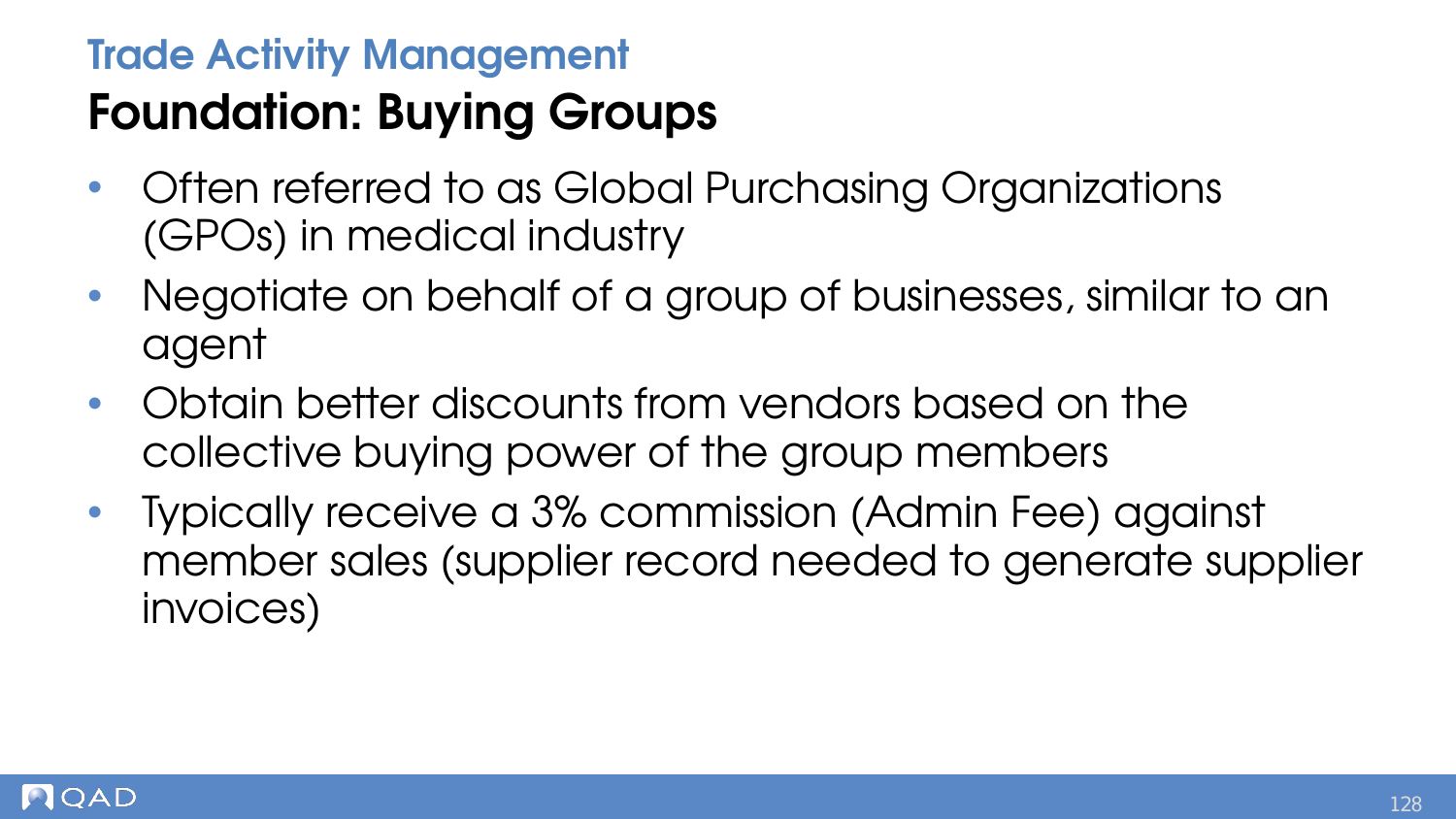

Trade Activity Management
Foundation: Buying Groups
Often referred to as Global Purchasing Organizations (GPOs) in medical industry
Negotiate on behalf of a group of businesses, similar to an agent
Obtain better discounts from vendors based on the collective buying power of the group members
Typically receive a 3% commission (Admin Fee) against member sales (supplier record needed to generate supplier invoices)
128